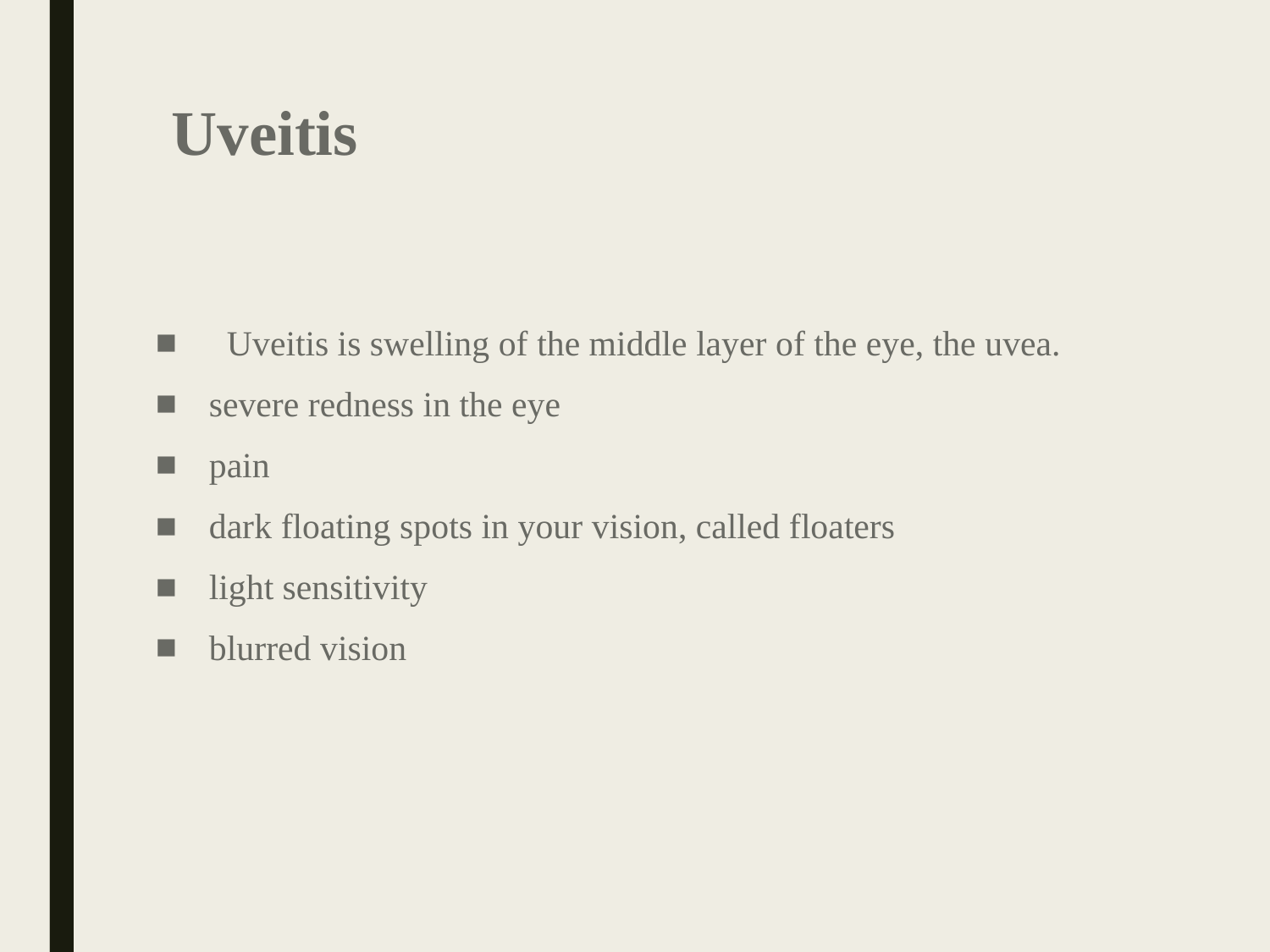

# Uveitis
  Uveitis is swelling of the middle layer of the eye, the uvea.
severe redness in the eye
pain
dark floating spots in your vision, called floaters
light sensitivity
blurred vision